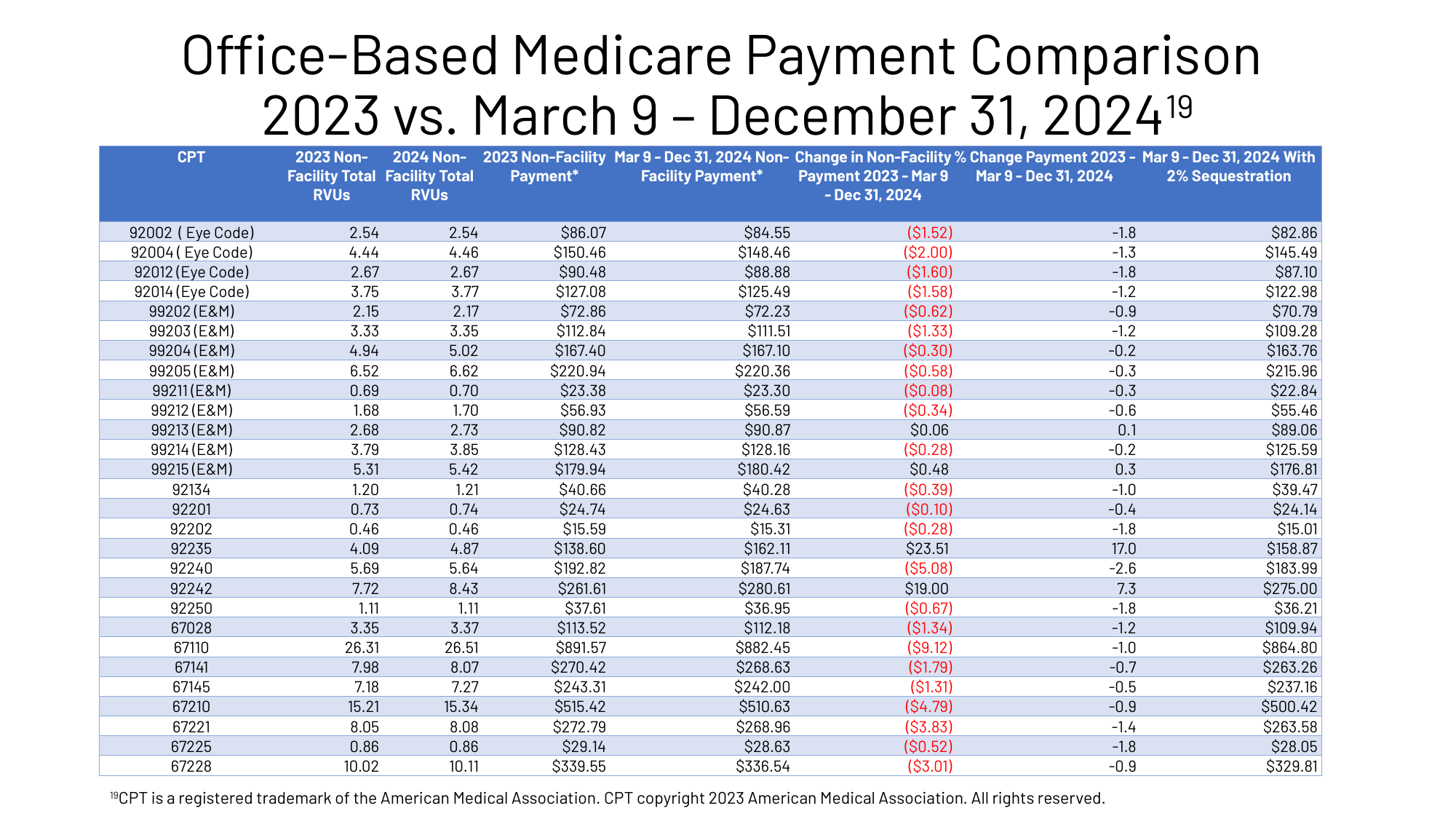

# Office-Based Medicare Payment Comparison 2023 vs. March 9 – December 31, 202419
| CPT | 2023 Non-Facility Total RVUs | 2024 Non-Facility Total RVUs | 2023 Non-Facility Payment\* | Mar 9 - Dec 31, 2024 Non-Facility Payment\* | Change in Non-Facility Payment 2023 - Mar 9 - Dec 31, 2024 | % Change Payment 2023 - Mar 9 - Dec 31, 2024 | Mar 9 - Dec 31, 2024 With 2% Sequestration |
| --- | --- | --- | --- | --- | --- | --- | --- |
| 92002 ( Eye Code) | 2.54 | 2.54 | $86.07 | $84.55 | ($1.52) | -1.8 | $82.86 |
| 92004 ( Eye Code) | 4.44 | 4.46 | $150.46 | $148.46 | ($2.00) | -1.3 | $145.49 |
| 92012 (Eye Code) | 2.67 | 2.67 | $90.48 | $88.88 | ($1.60) | -1.8 | $87.10 |
| 92014 (Eye Code) | 3.75 | 3.77 | $127.08 | $125.49 | ($1.58) | -1.2 | $122.98 |
| 99202 (E&M) | 2.15 | 2.17 | $72.86 | $72.23 | ($0.62) | -0.9 | $70.79 |
| 99203 (E&M) | 3.33 | 3.35 | $112.84 | $111.51 | ($1.33) | -1.2 | $109.28 |
| 99204 (E&M) | 4.94 | 5.02 | $167.40 | $167.10 | ($0.30) | -0.2 | $163.76 |
| 99205 (E&M) | 6.52 | 6.62 | $220.94 | $220.36 | ($0.58) | -0.3 | $215.96 |
| 99211 (E&M) | 0.69 | 0.70 | $23.38 | $23.30 | ($0.08) | -0.3 | $22.84 |
| 99212 (E&M) | 1.68 | 1.70 | $56.93 | $56.59 | ($0.34) | -0.6 | $55.46 |
| 99213 (E&M) | 2.68 | 2.73 | $90.82 | $90.87 | $0.06 | 0.1 | $89.06 |
| 99214 (E&M) | 3.79 | 3.85 | $128.43 | $128.16 | ($0.28) | -0.2 | $125.59 |
| 99215 (E&M) | 5.31 | 5.42 | $179.94 | $180.42 | $0.48 | 0.3 | $176.81 |
| 92134 | 1.20 | 1.21 | $40.66 | $40.28 | ($0.39) | -1.0 | $39.47 |
| 92201 | 0.73 | 0.74 | $24.74 | $24.63 | ($0.10) | -0.4 | $24.14 |
| 92202 | 0.46 | 0.46 | $15.59 | $15.31 | ($0.28) | -1.8 | $15.01 |
| 92235 | 4.09 | 4.87 | $138.60 | $162.11 | $23.51 | 17.0 | $158.87 |
| 92240 | 5.69 | 5.64 | $192.82 | $187.74 | ($5.08) | -2.6 | $183.99 |
| 92242 | 7.72 | 8.43 | $261.61 | $280.61 | $19.00 | 7.3 | $275.00 |
| 92250 | 1.11 | 1.11 | $37.61 | $36.95 | ($0.67) | -1.8 | $36.21 |
| 67028 | 3.35 | 3.37 | $113.52 | $112.18 | ($1.34) | -1.2 | $109.94 |
| 67110 | 26.31 | 26.51 | $891.57 | $882.45 | ($9.12) | -1.0 | $864.80 |
| 67141 | 7.98 | 8.07 | $270.42 | $268.63 | ($1.79) | -0.7 | $263.26 |
| 67145 | 7.18 | 7.27 | $243.31 | $242.00 | ($1.31) | -0.5 | $237.16 |
| 67210 | 15.21 | 15.34 | $515.42 | $510.63 | ($4.79) | -0.9 | $500.42 |
| 67221 | 8.05 | 8.08 | $272.79 | $268.96 | ($3.83) | -1.4 | $263.58 |
| 67225 | 0.86 | 0.86 | $29.14 | $28.63 | ($0.52) | -1.8 | $28.05 |
| 67228 | 10.02 | 10.11 | $339.55 | $336.54 | ($3.01) | -0.9 | $329.81 |

19CPT is a registered trademark of the American Medical Association. CPT copyright 2023 American Medical Association. All rights reserved.